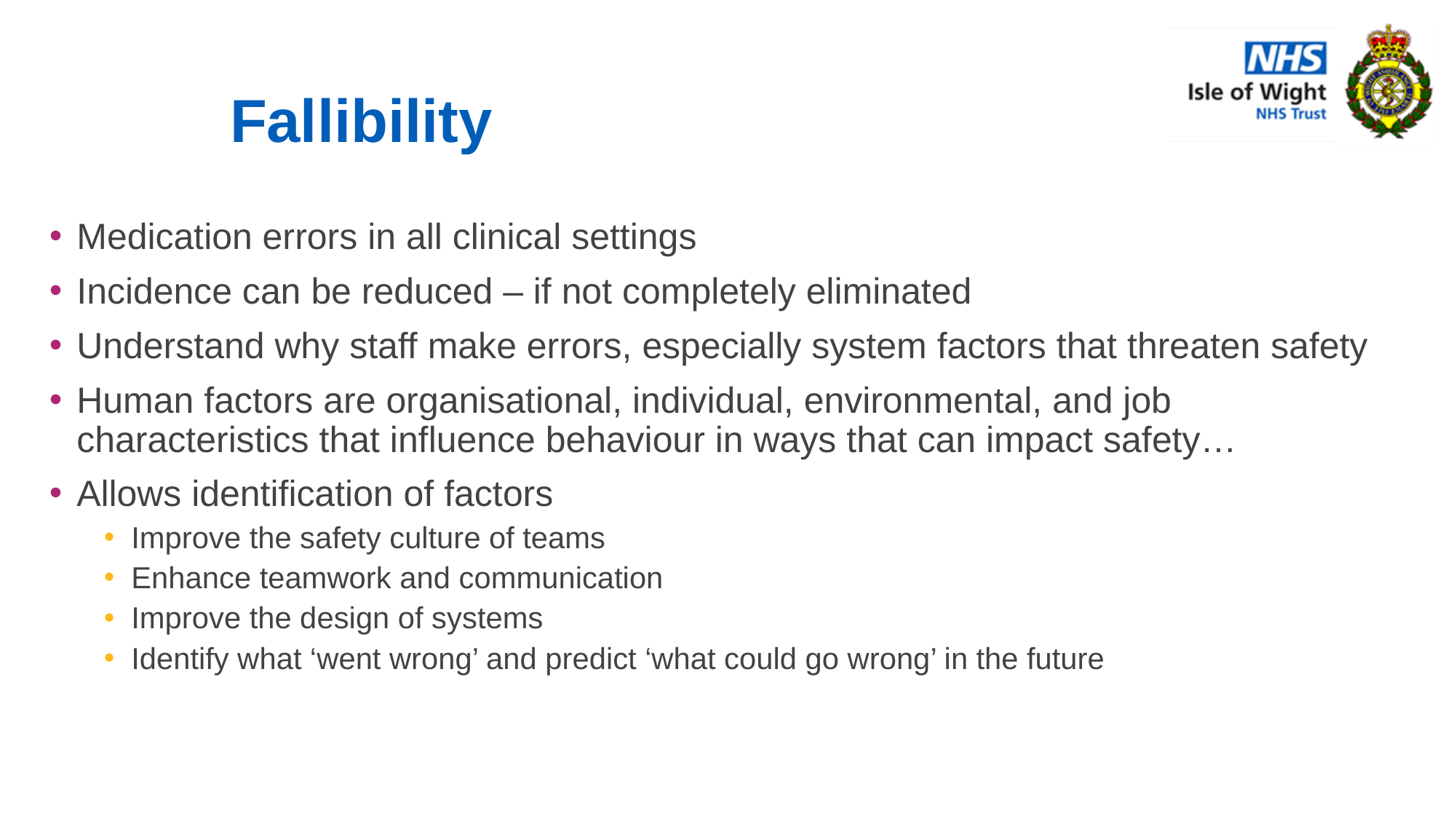

# Fallibility
Medication errors in all clinical settings
Incidence can be reduced – if not completely eliminated
Understand why staff make errors, especially system factors that threaten safety
Human factors are organisational, individual, environmental, and job characteristics that influence behaviour in ways that can impact safety…
Allows identification of factors
Improve the safety culture of teams
Enhance teamwork and communication
Improve the design of systems
Identify what ‘went wrong’ and predict ‘what could go wrong’ in the future